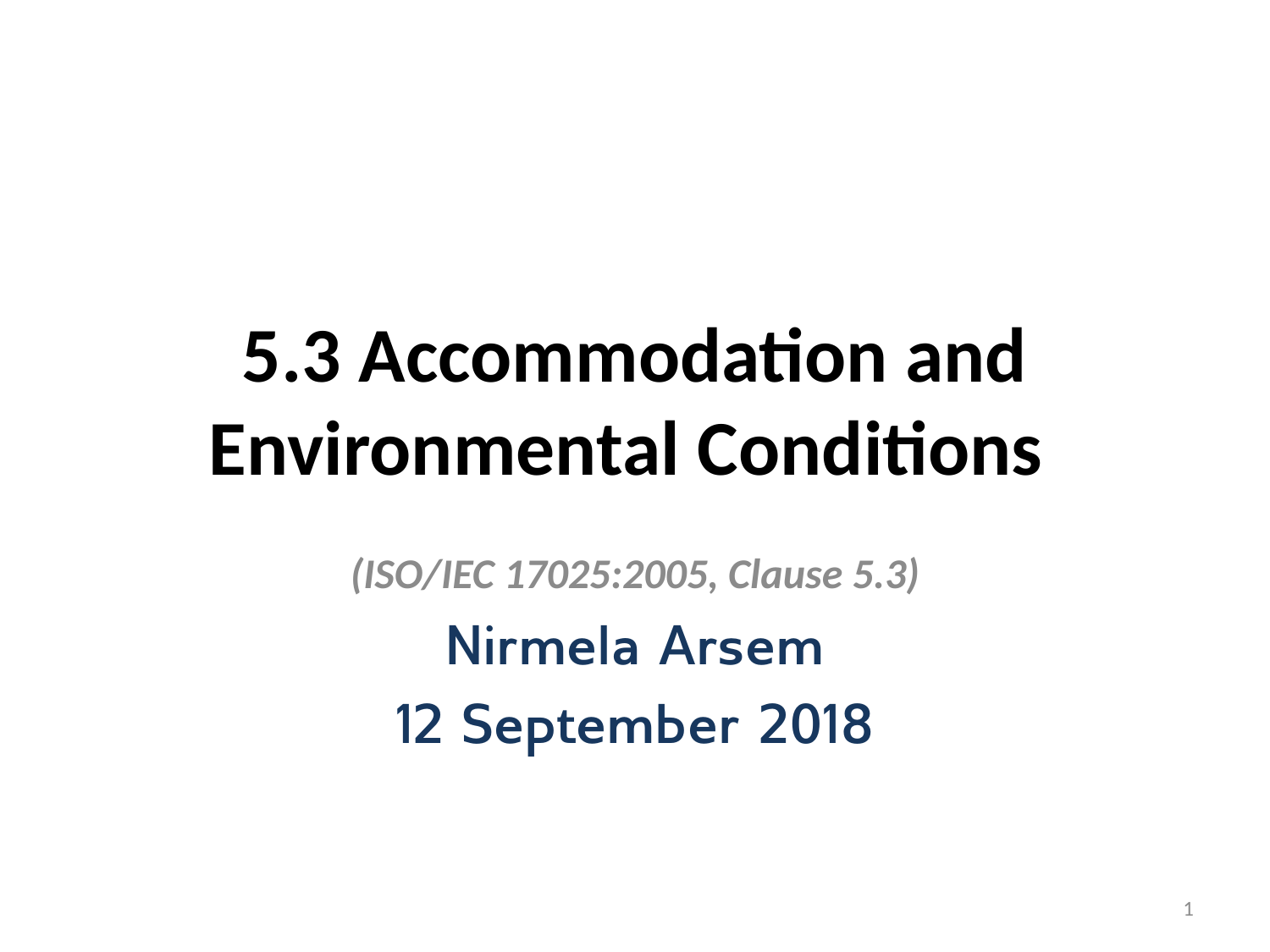

# 5.3 Accommodation and Environmental Conditions
(ISO/IEC 17025:2005, Clause 5.3)
Nirmela Arsem
12 September 2018
1